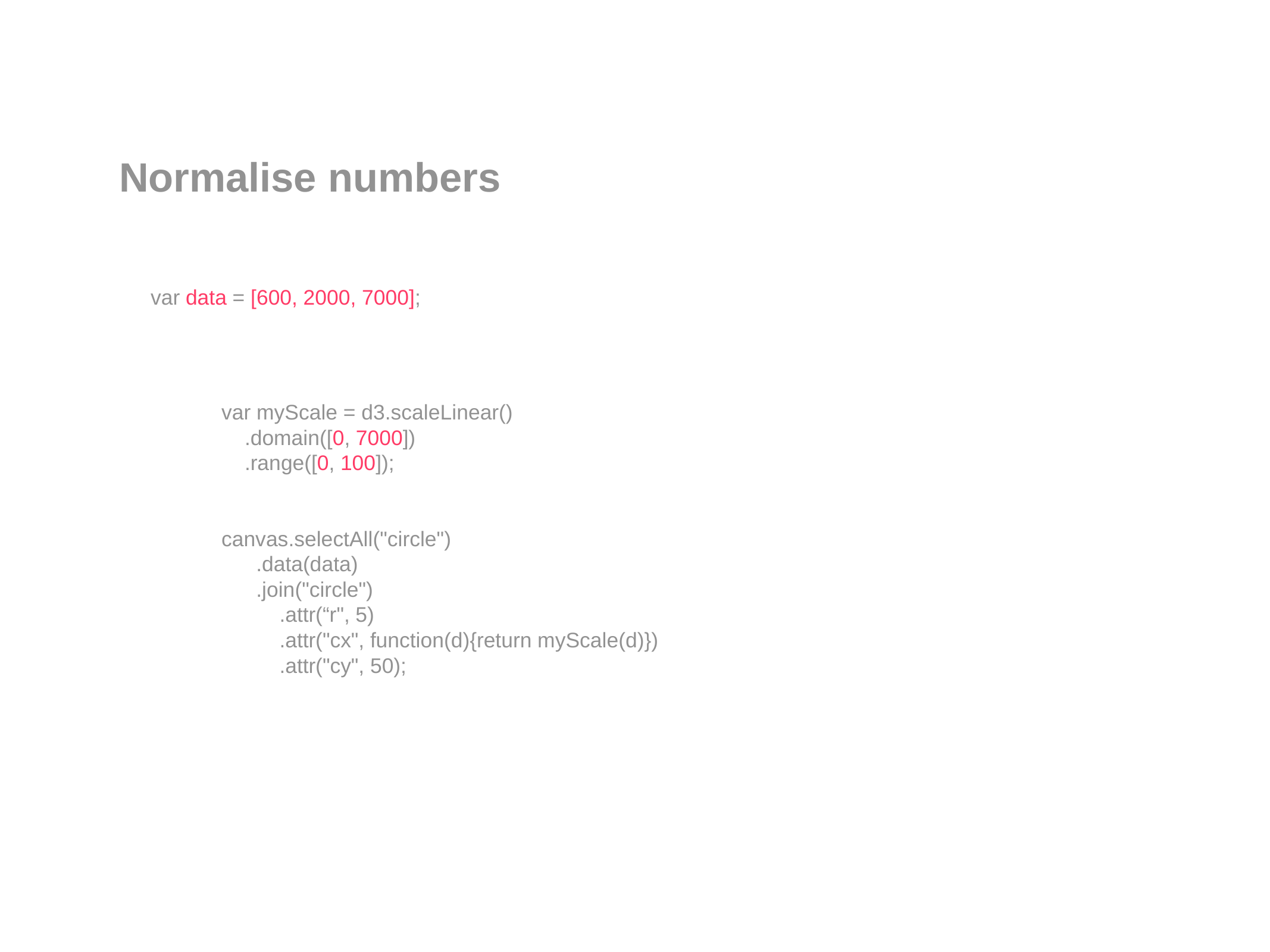

Normalise numbers
        var data = [600, 2000, 7000];

        var myScale = d3.scaleLinear()
            .domain([0, 7000])
            .range([0, 100]);

        canvas.selectAll("circle")
              .data(data)
              .join("circle")
                  .attr(“r", 5)
                  .attr("cx", function(d){return myScale(d)})
                  .attr("cy", 50);